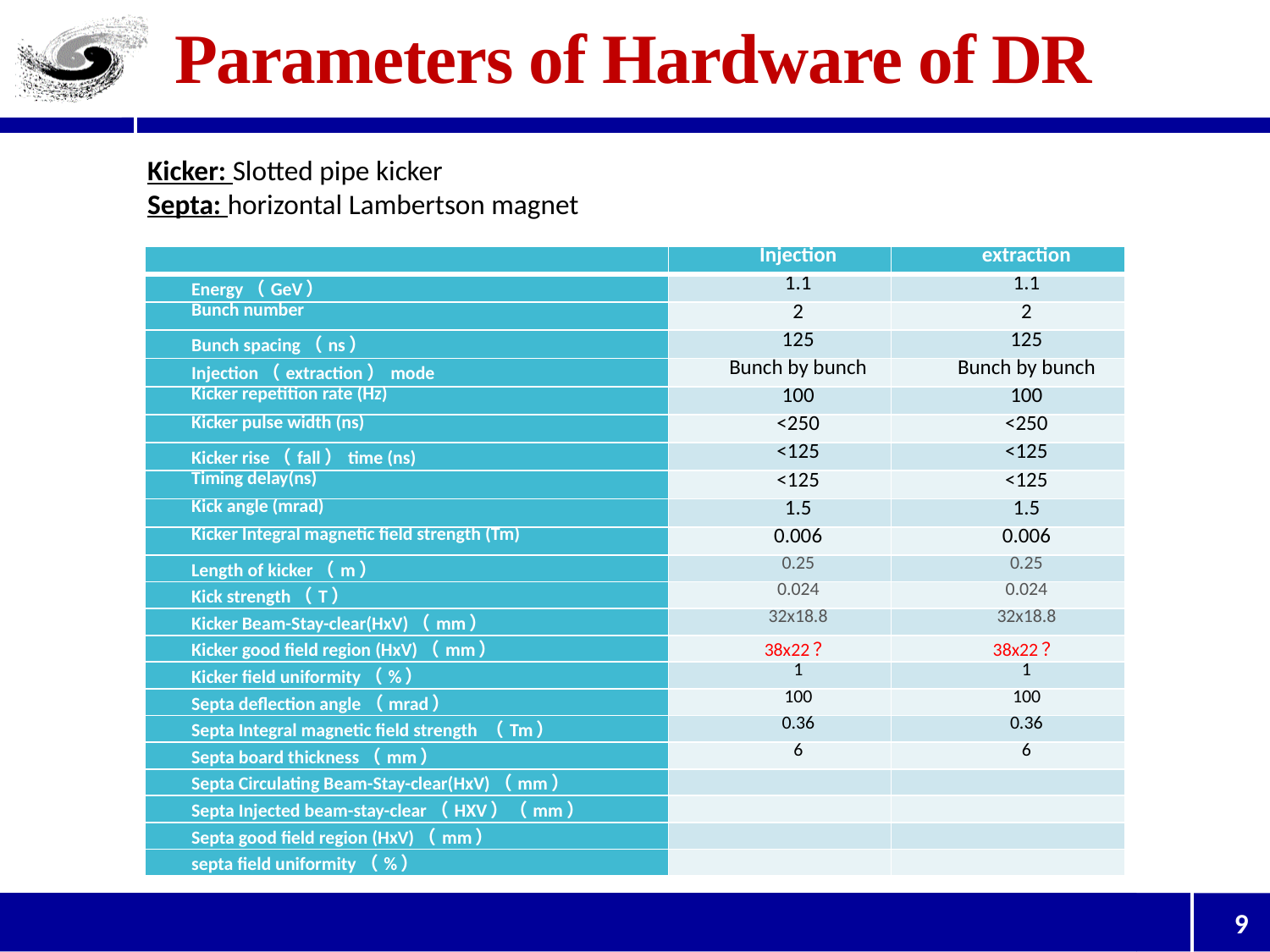

# Parameters of Hardware of DR
Kicker: Slotted pipe kicker
Septa: horizontal Lambertson magnet
|  | Injection | extraction |
| --- | --- | --- |
| Energy（GeV） | 1.1 | 1.1 |
| Bunch number | 2 | 2 |
| Bunch spacing（ns） | 125 | 125 |
| Injection（extraction）mode | Bunch by bunch | Bunch by bunch |
| Kicker repetition rate (Hz) | 100 | 100 |
| Kicker pulse width (ns) | <250 | <250 |
| Kicker rise（fall）time (ns) | <125 | <125 |
| Timing delay(ns) | <125 | <125 |
| Kick angle (mrad) | 1.5 | 1.5 |
| Kicker Integral magnetic field strength (Tm) | 0.006 | 0.006 |
| Length of kicker（m） | 0.25 | 0.25 |
| Kick strength（T） | 0.024 | 0.024 |
| Kicker Beam-Stay-clear(HxV)（mm） | 32x18.8 | 32x18.8 |
| Kicker good field region (HxV)（mm） | 38x22？ | 38x22？ |
| Kicker field uniformity（%） | 1 | 1 |
| Septa deflection angle（mrad） | 100 | 100 |
| Septa Integral magnetic field strength （Tm） | 0.36 | 0.36 |
| Septa board thickness（mm） | 6 | 6 |
| Septa Circulating Beam-Stay-clear(HxV)（mm） |  |  |
| Septa Injected beam-stay-clear（HXV）（mm） |  |  |
| Septa good field region (HxV)（mm） |  |  |
| septa field uniformity（%） |  |  |